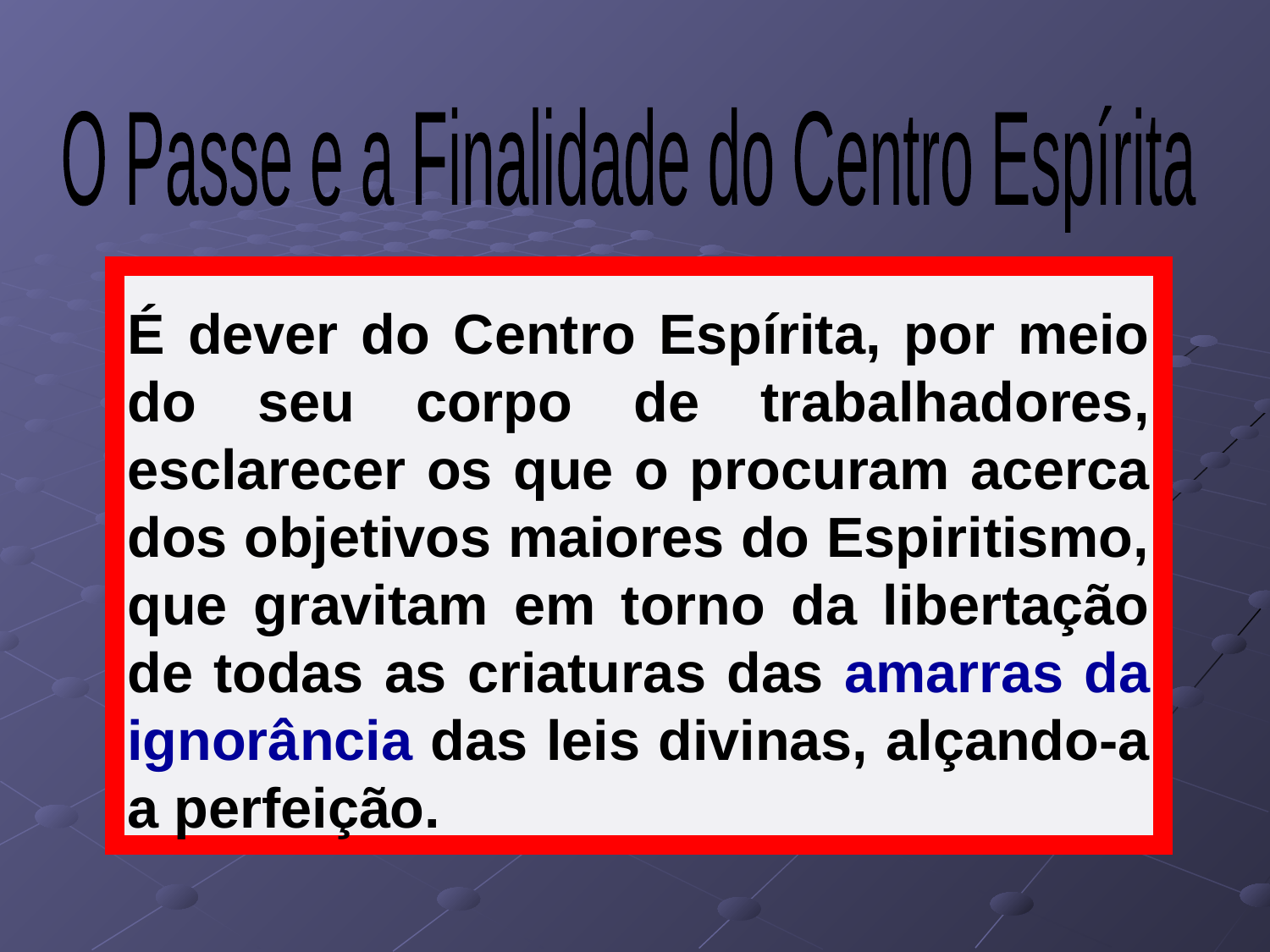

O Passe e a Finalidade do Centro Espírita

É dever do Centro Espírita, por meio do seu corpo de trabalhadores, esclarecer os que o procuram acerca dos objetivos maiores do Espiritismo, que gravitam em torno da libertação de todas as criaturas das amarras da ignorância das leis divinas, alçando-a a perfeição.